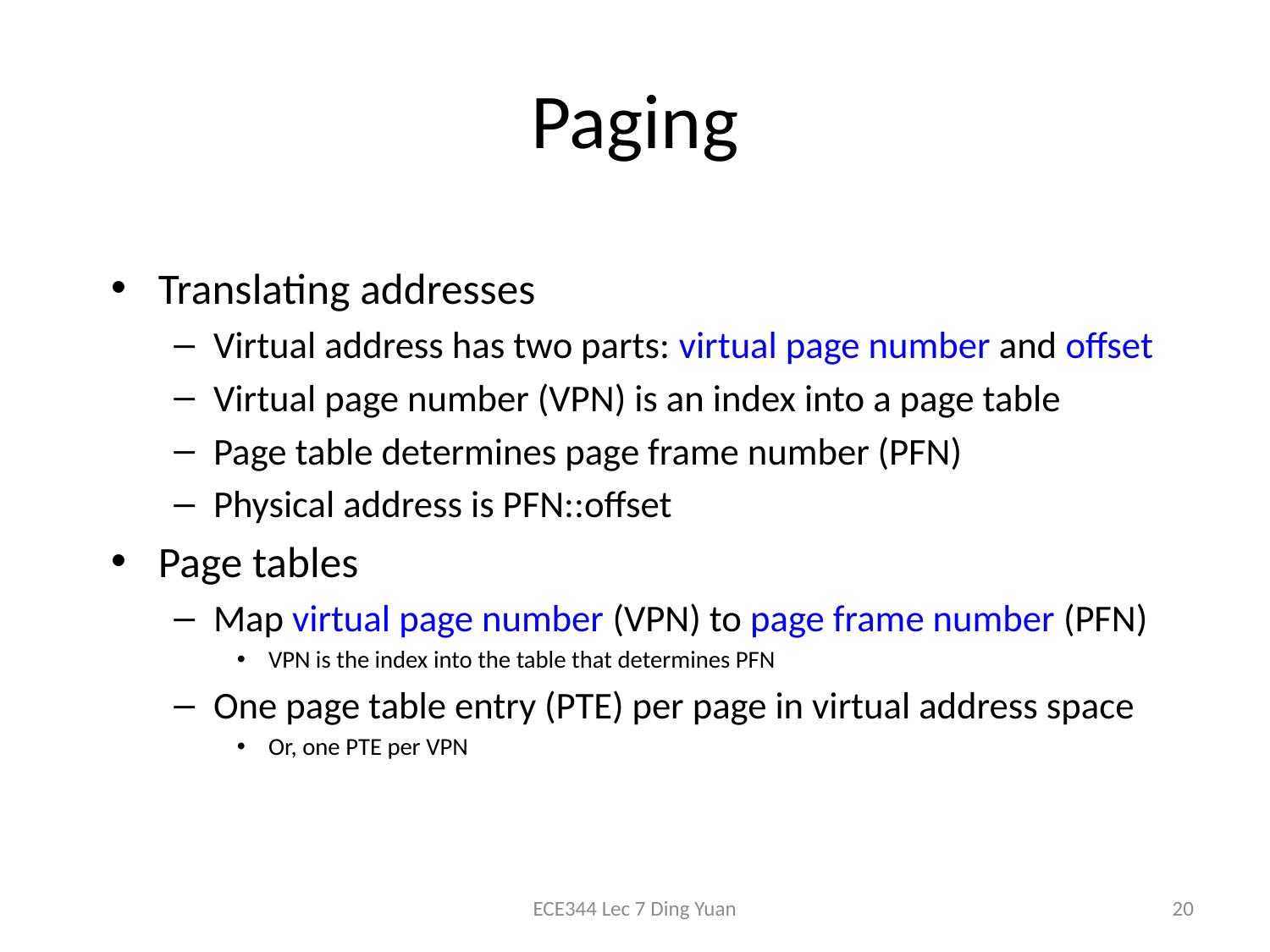

# Paging
Translating addresses
Virtual address has two parts: virtual page number and offset
Virtual page number (VPN) is an index into a page table
Page table determines page frame number (PFN)
Physical address is PFN::offset
Page tables
Map virtual page number (VPN) to page frame number (PFN)
VPN is the index into the table that determines PFN
One page table entry (PTE) per page in virtual address space
Or, one PTE per VPN

ECE344 Lec 7 Ding Yuan
20